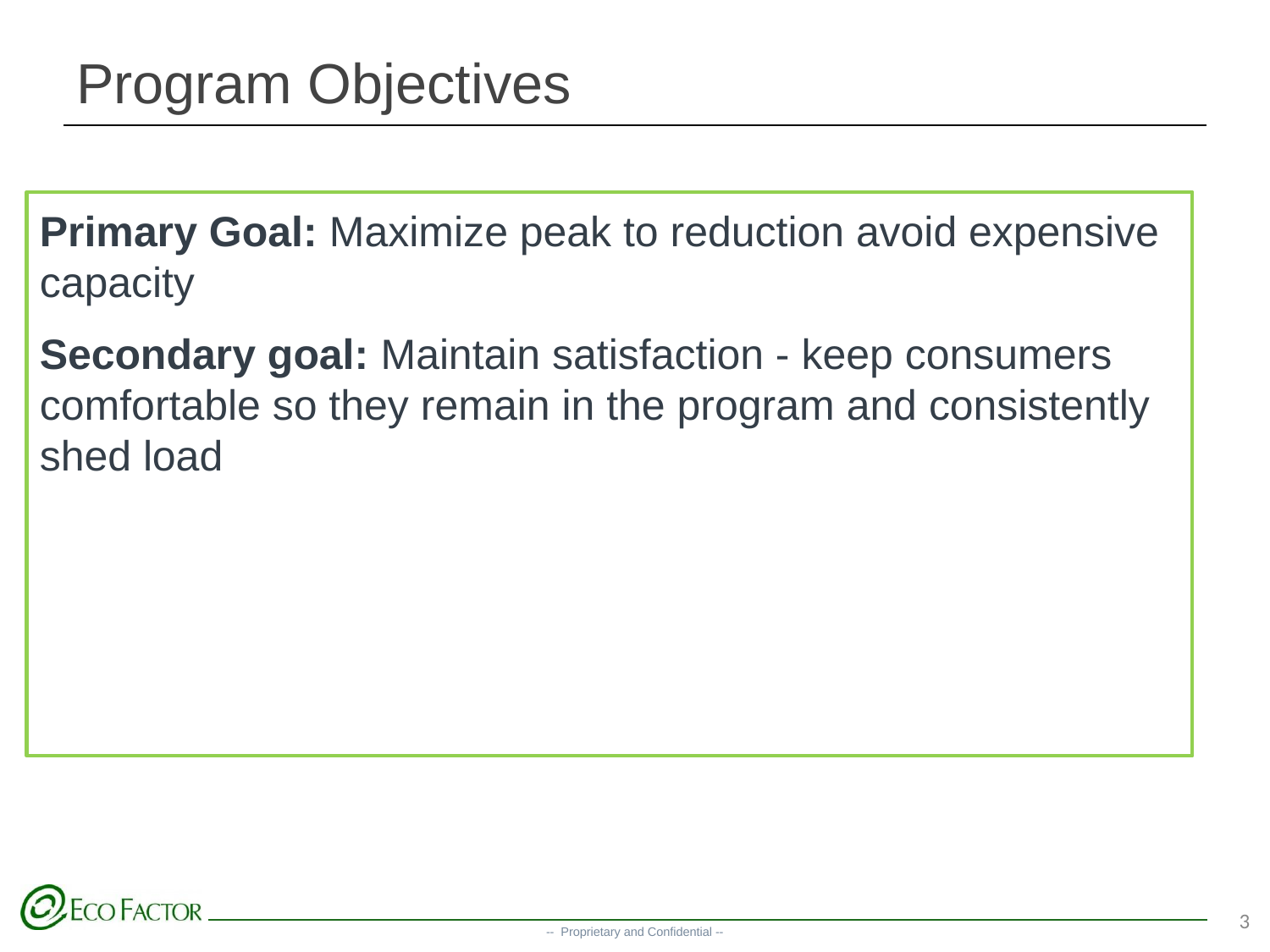

# Program Objectives
Primary Goal: Maximize peak to reduction avoid expensive capacity
Secondary goal: Maintain satisfaction - keep consumers comfortable so they remain in the program and consistently shed load
3